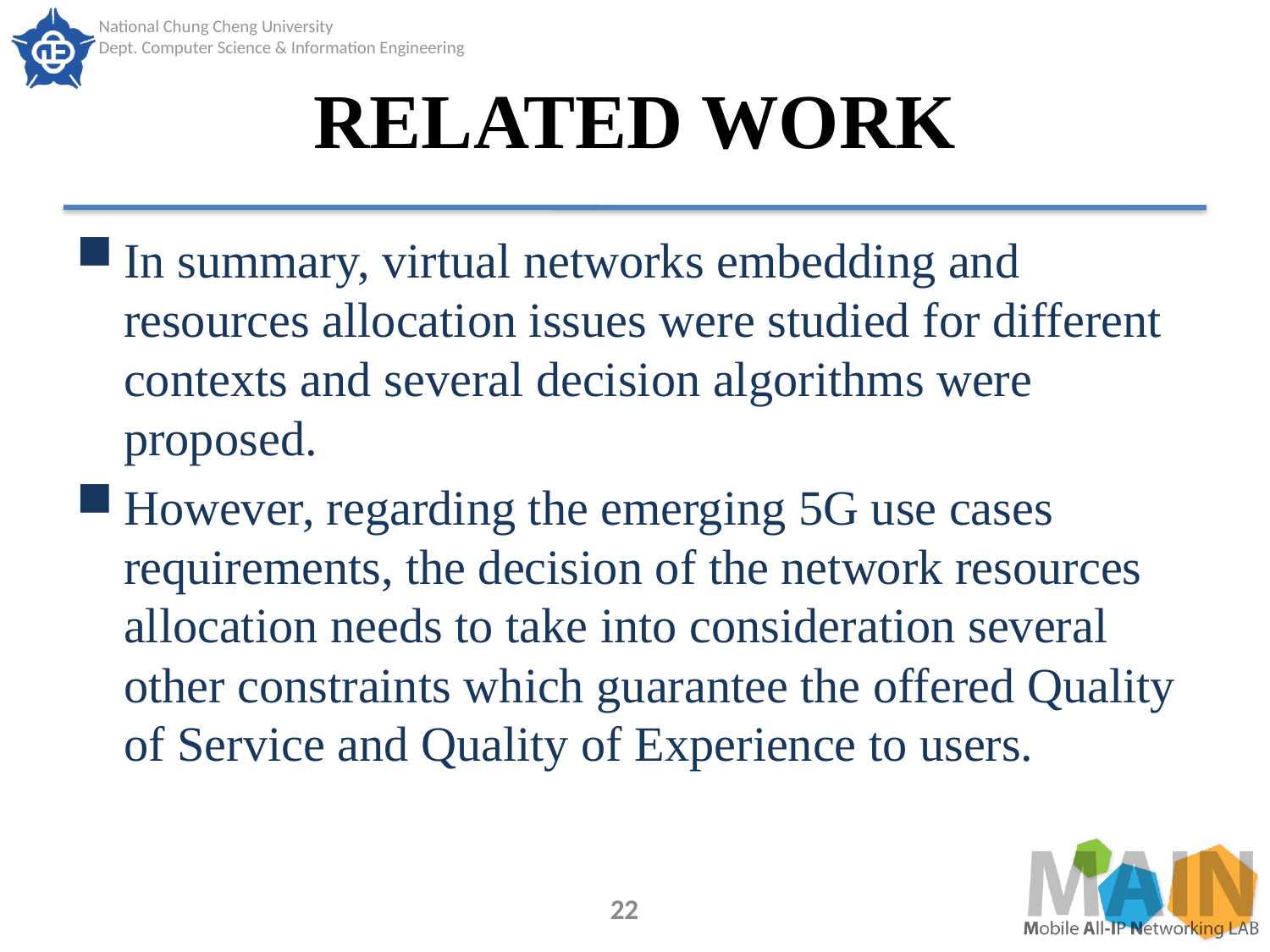

# RELATED WORK
In summary, virtual networks embedding and resources allocation issues were studied for different contexts and several decision algorithms were proposed.
However, regarding the emerging 5G use cases requirements, the decision of the network resources allocation needs to take into consideration several other constraints which guarantee the offered Quality of Service and Quality of Experience to users.
22